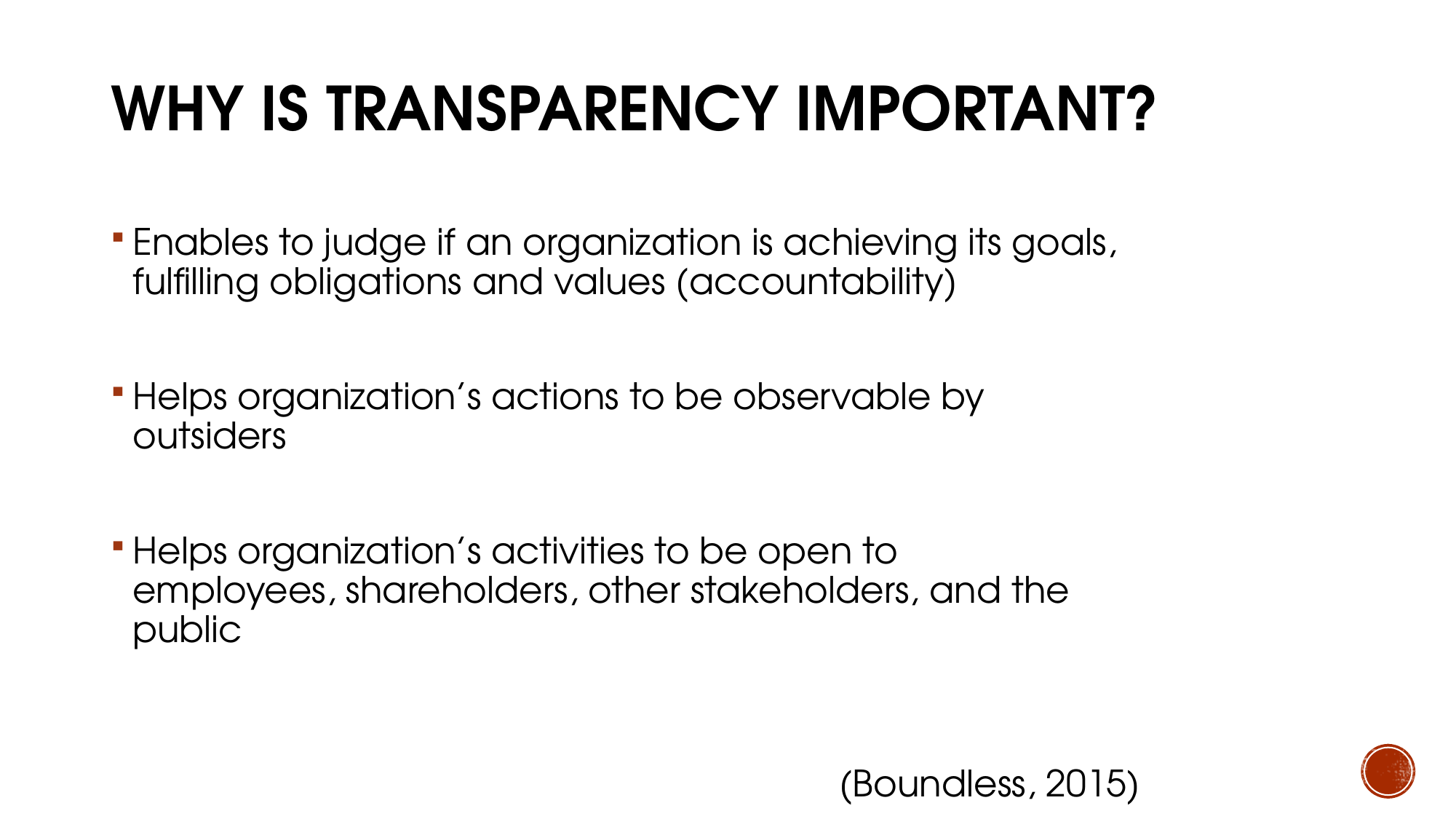

# Why is transparency important?
Enables to judge if an organization is achieving its goals, fulfilling obligations and values (accountability)

Helps organization’s actions to be observable by outsiders

Helps organization’s activities to be open to employees, shareholders, other stakeholders, and the public

(Boundless, 2015)